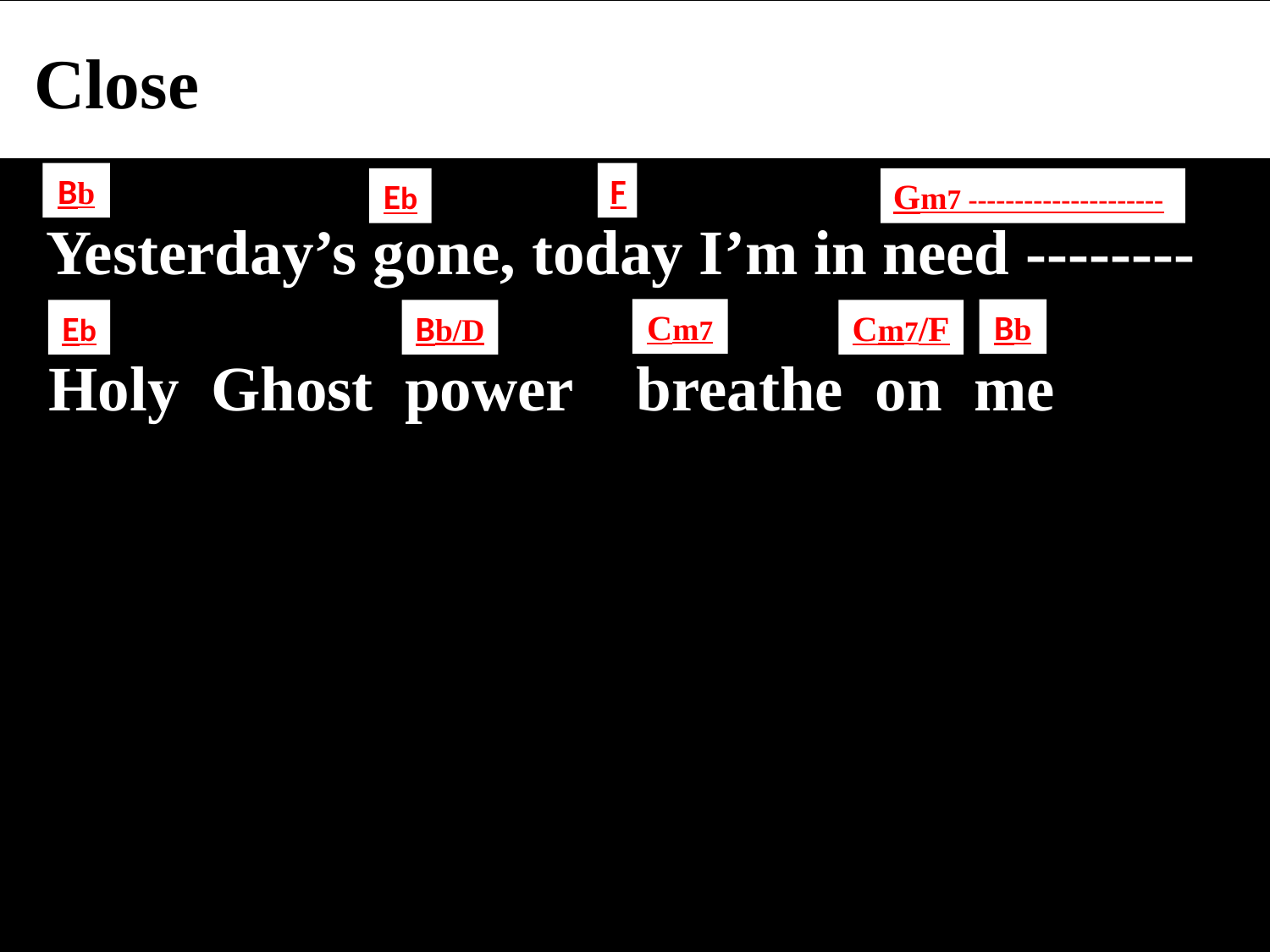

Close

Bb
F
Eb
Gm7 ---------------------
  Yesterday’s gone, today I’m in need --------
Cm7
Bb
Eb
Bb/D
Cm7/F
  Holy  Ghost  power    breathe  on  me